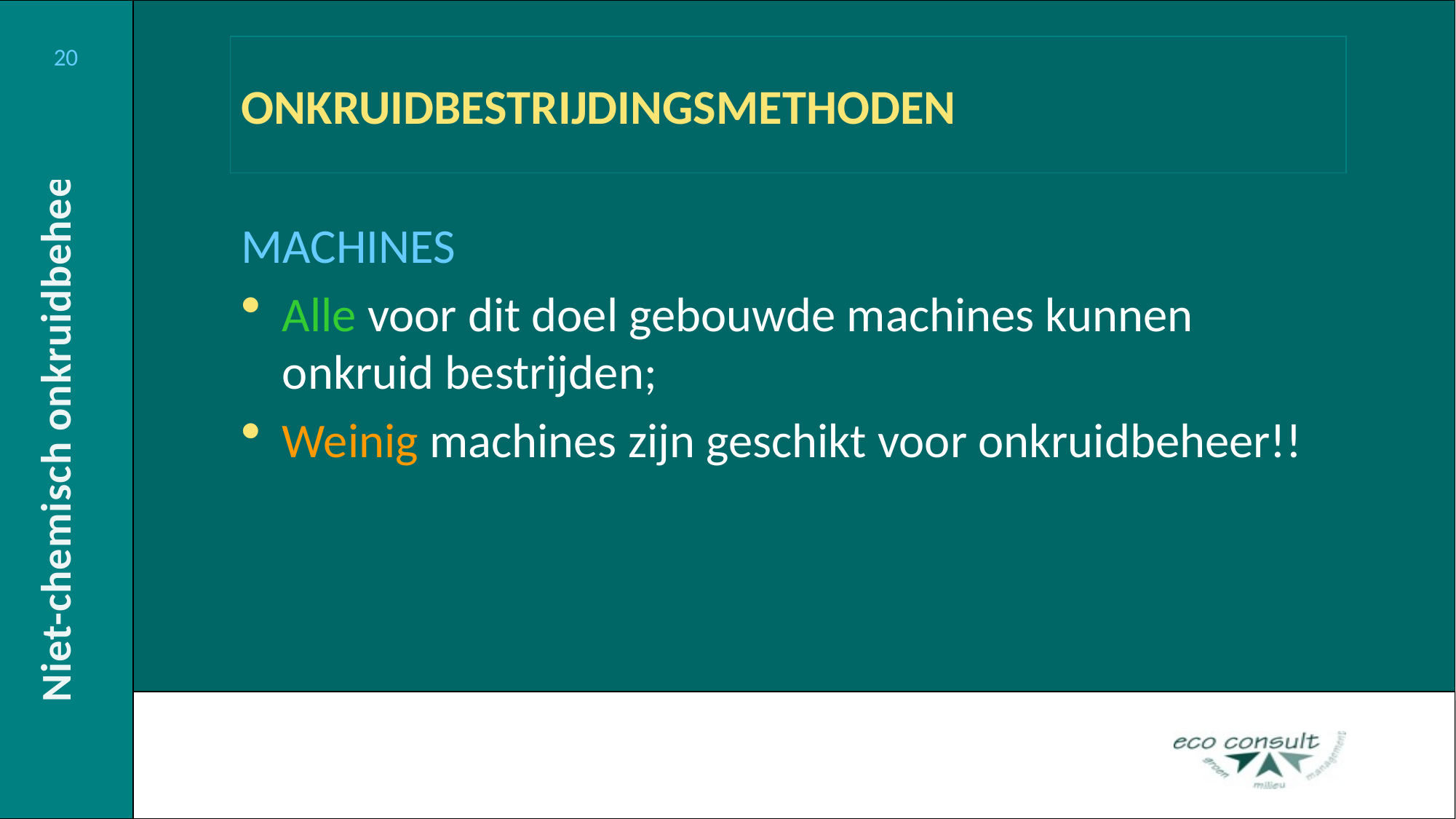

# ONKRUIDBESTRIJDINGSMETHODEN
MACHINES
Alle voor dit doel gebouwde machines kunnen onkruid bestrijden;
Weinig machines zijn geschikt voor onkruidbeheer!!